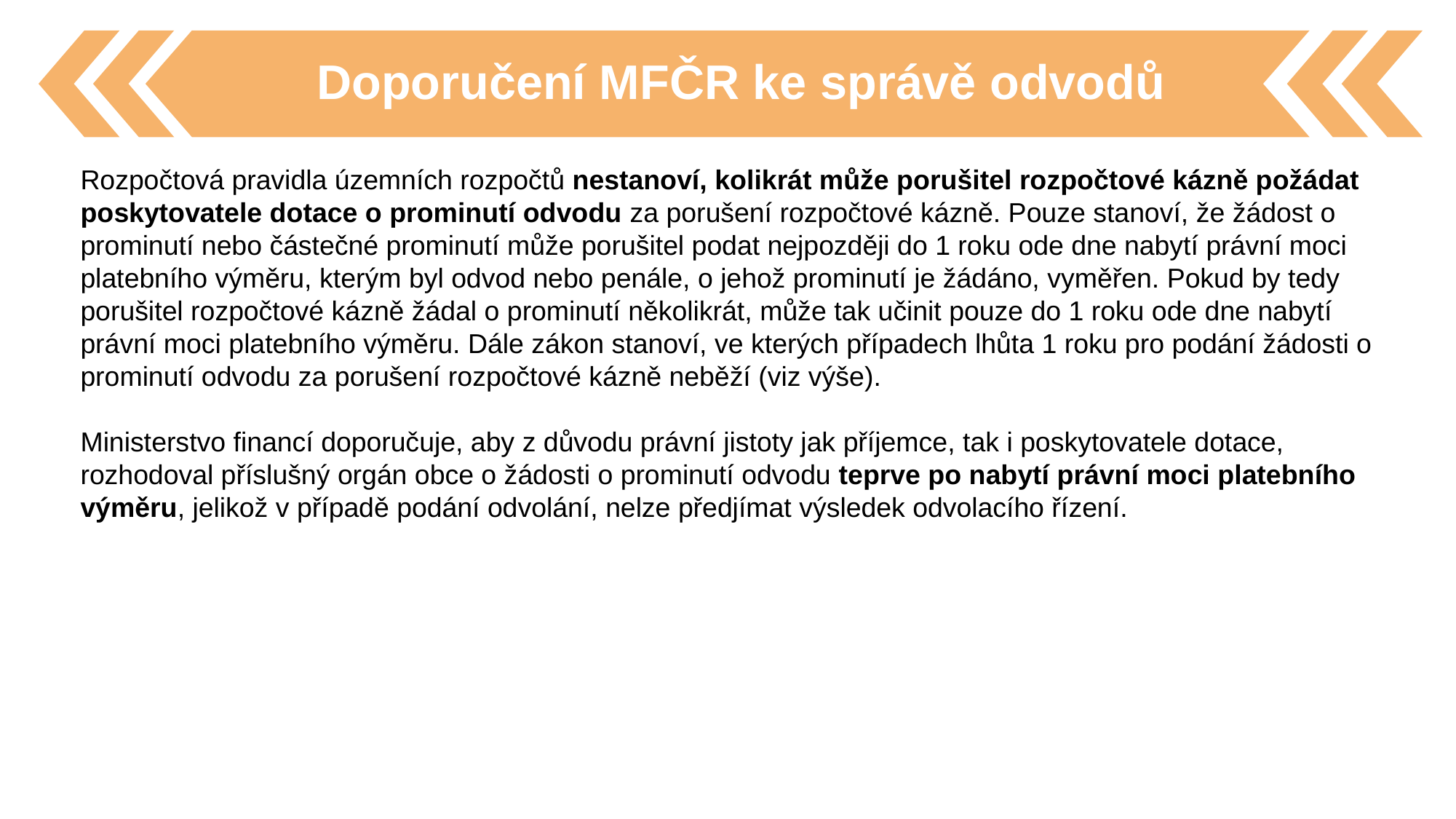

Doporučení MFČR ke správě odvodů
Rozpočtová pravidla územních rozpočtů nestanoví, kolikrát může porušitel rozpočtové kázně požádat poskytovatele dotace o prominutí odvodu za porušení rozpočtové kázně. Pouze stanoví, že žádost o prominutí nebo částečné prominutí může porušitel podat nejpozději do 1 roku ode dne nabytí právní moci platebního výměru, kterým byl odvod nebo penále, o jehož prominutí je žádáno, vyměřen. Pokud by tedy porušitel rozpočtové kázně žádal o prominutí několikrát, může tak učinit pouze do 1 roku ode dne nabytí právní moci platebního výměru. Dále zákon stanoví, ve kterých případech lhůta 1 roku pro podání žádosti o prominutí odvodu za porušení rozpočtové kázně neběží (viz výše).

Ministerstvo financí doporučuje, aby z důvodu právní jistoty jak příjemce, tak i poskytovatele dotace, rozhodoval příslušný orgán obce o žádosti o prominutí odvodu teprve po nabytí právní moci platebního výměru, jelikož v případě podání odvolání, nelze předjímat výsledek odvolacího řízení.